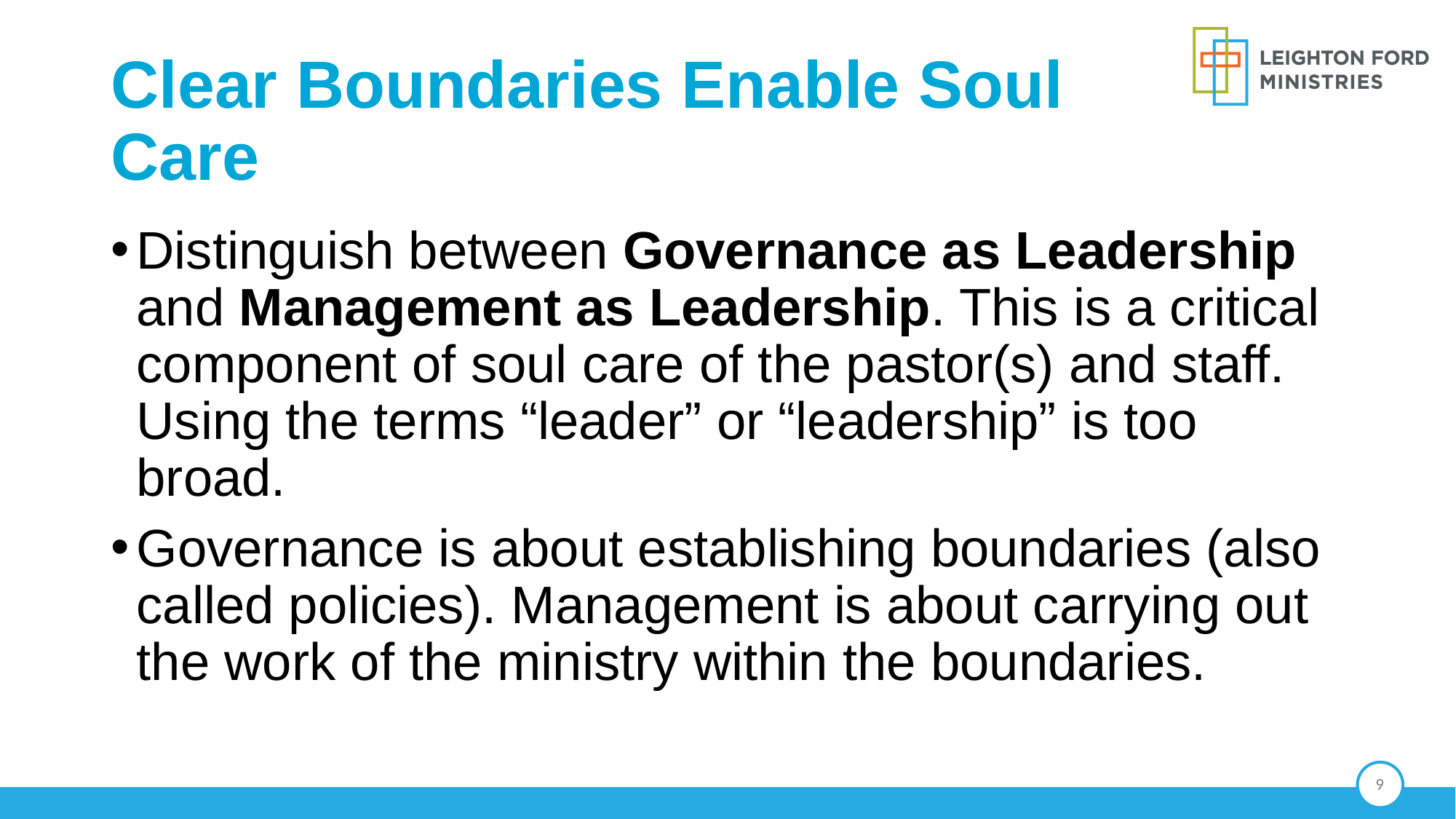

# Clear Boundaries Enable Soul Care
Distinguish between Governance as Leadership and Management as Leadership. This is a critical component of soul care of the pastor(s) and staff. Using the terms “leader” or “leadership” is too broad.
Governance is about establishing boundaries (also called policies). Management is about carrying out the work of the ministry within the boundaries.